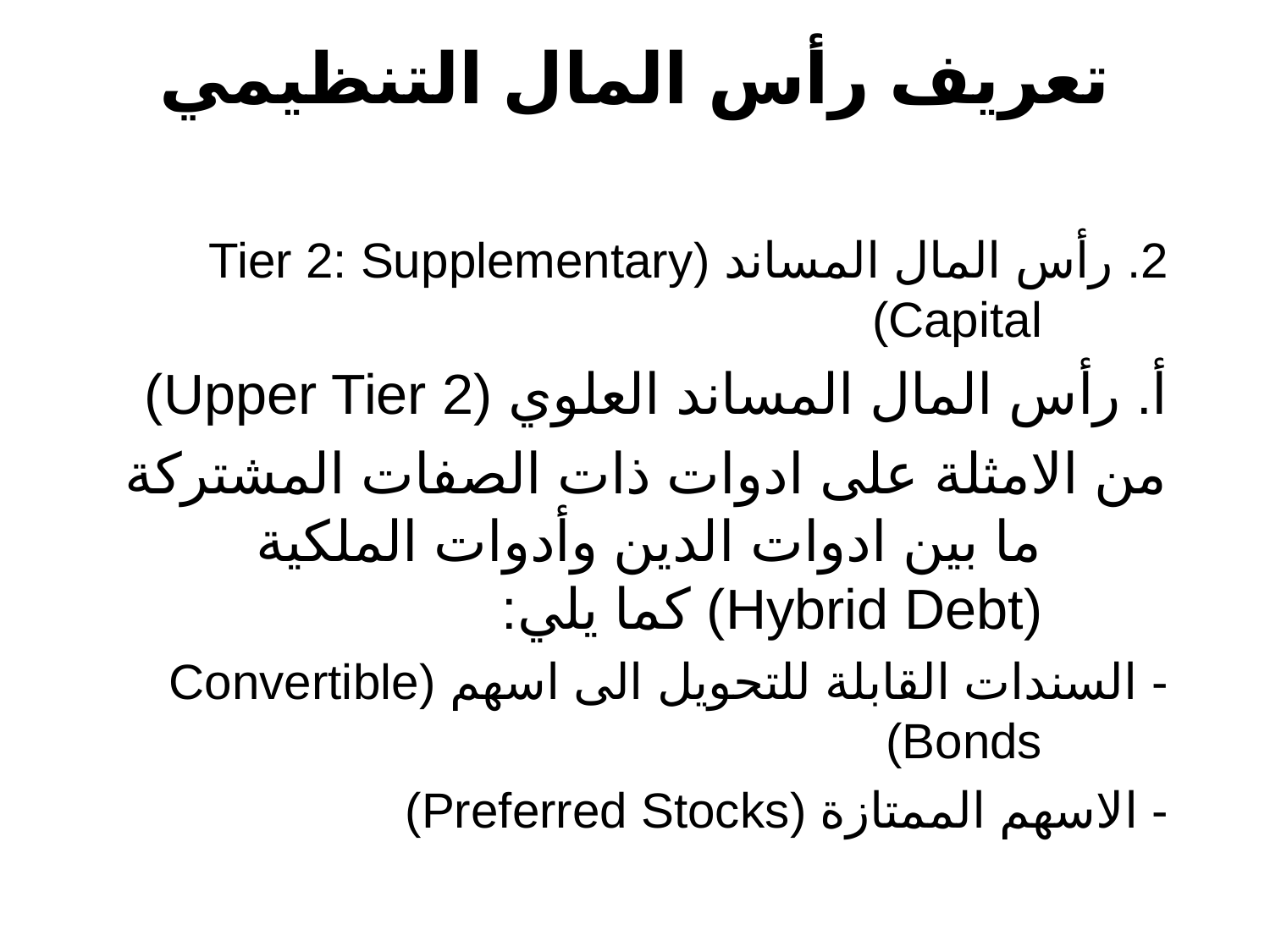

# تعريف رأس المال التنظيمي
2. رأس المال المساند (Tier 2: Supplementary Capital)
أ. رأس المال المساند العلوي (Upper Tier 2)
من الامثلة على ادوات ذات الصفات المشتركة ما بين ادوات الدين وأدوات الملكية (Hybrid Debt) كما يلي:
- السندات القابلة للتحويل الى اسهم (Convertible Bonds)
- الاسهم الممتازة (Preferred Stocks)